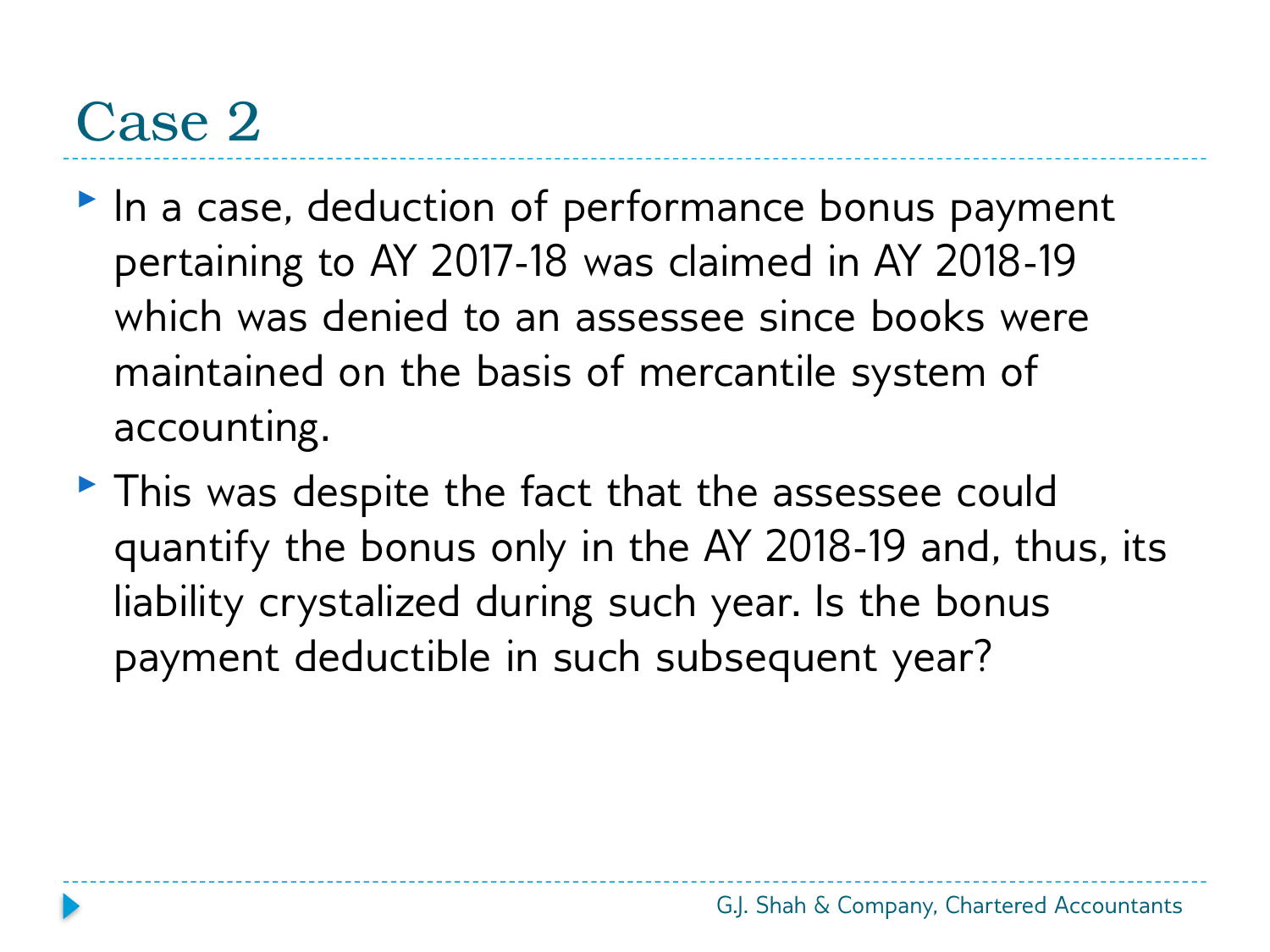

# Case 2
In a case, deduction of performance bonus payment pertaining to AY 2017-18 was claimed in AY 2018-19 which was denied to an assessee since books were maintained on the basis of mercantile system of accounting.
This was despite the fact that the assessee could quantify the bonus only in the AY 2018-19 and, thus, its liability crystalized during such year. Is the bonus payment deductible in such subsequent year?
G.J. Shah & Company, Chartered Accountants